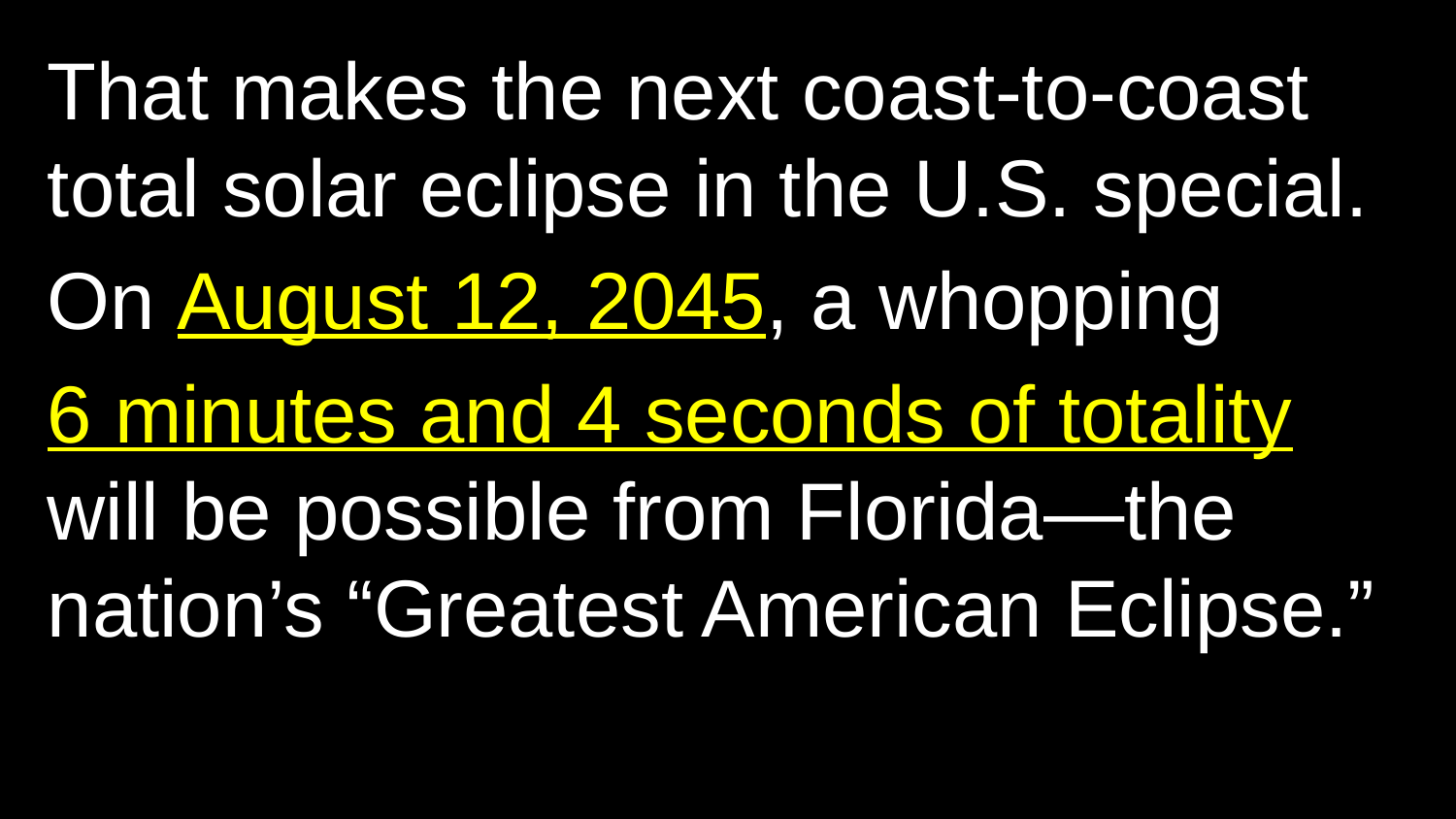

That makes the next coast-to-coast total solar eclipse in the U.S. special.
On August 12, 2045, a whopping
6 minutes and 4 seconds of totality will be possible from Florida—the nation’s “Greatest American Eclipse.”